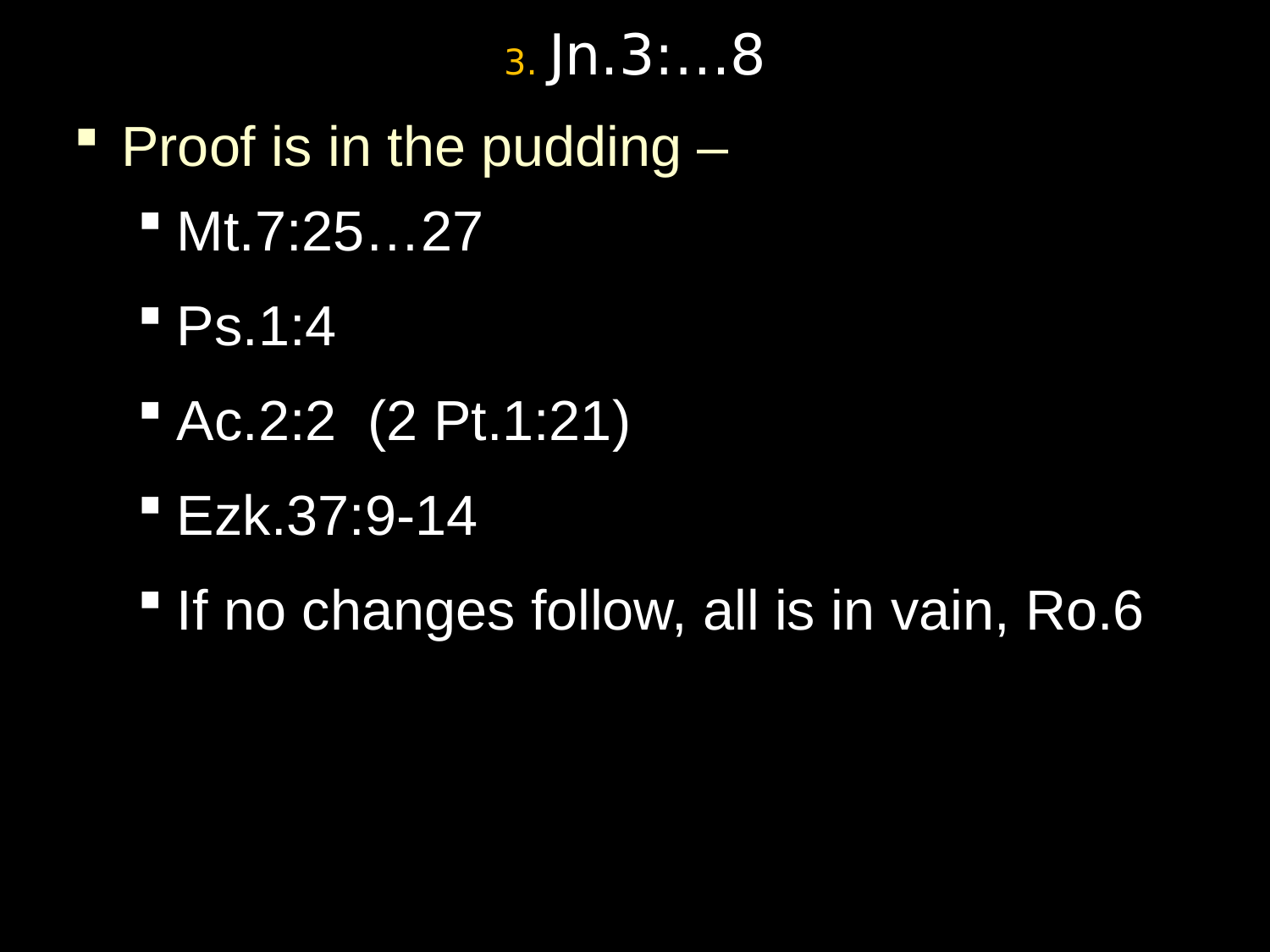

# 3. Jn.3:…8
Proof is in the pudding –
Mt.7:25…27
Ps.1:4
Ac.2:2  (2 Pt.1:21)
Ezk.37:9-14
If no changes follow, all is in vain, Ro.6